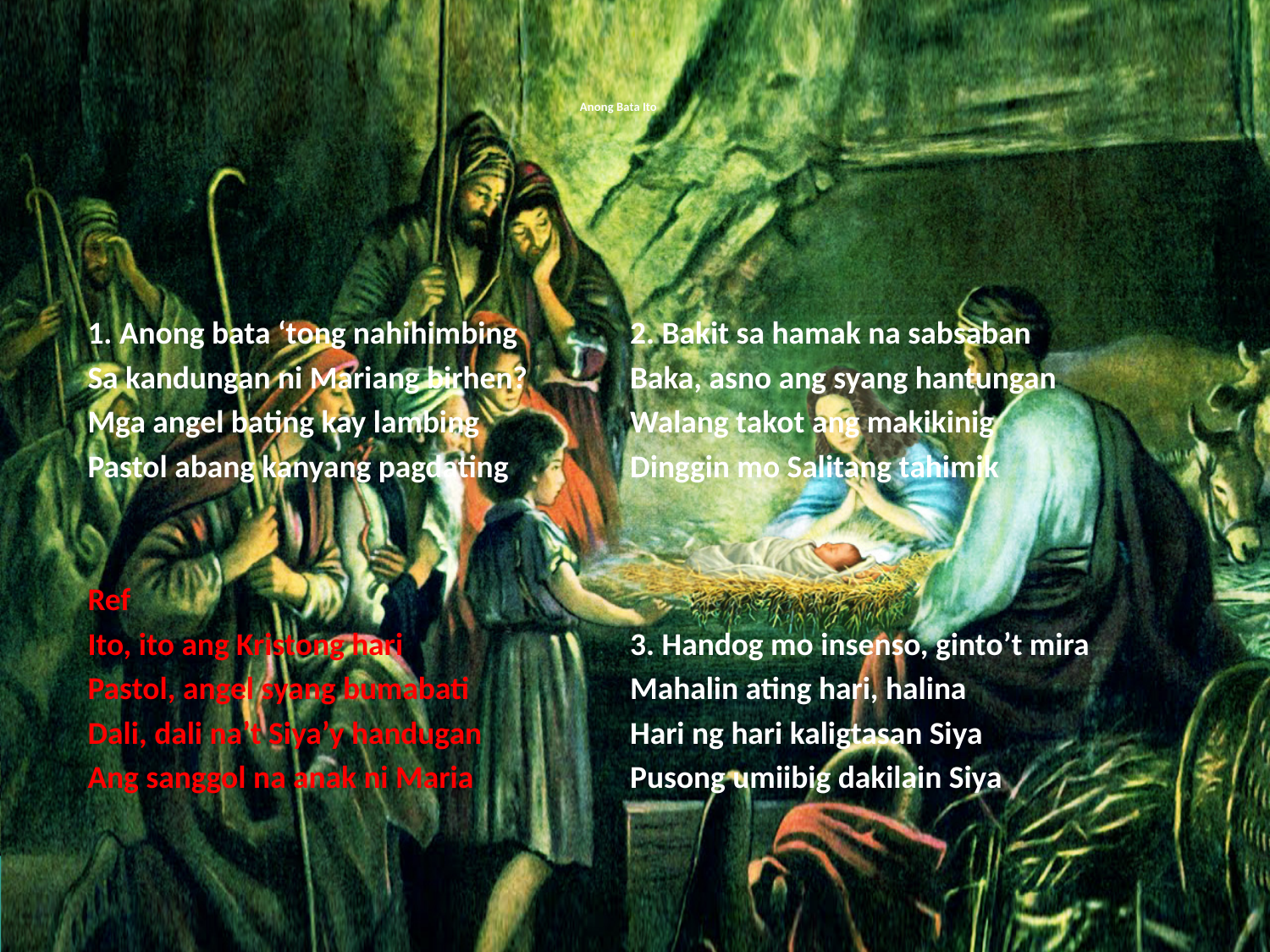

# Anong Bata Ito
1. Anong bata ‘tong nahihimbing
Sa kandungan ni Mariang birhen?
Mga angel bating kay lambing
Pastol abang kanyang pagdating

Ref
Ito, ito ang Kristong hari
Pastol, angel syang bumabati
Dali, dali na’t Siya’y handugan
Ang sanggol na anak ni Maria

2. Bakit sa hamak na sabsaban
Baka, asno ang syang hantungan
Walang takot ang makikinig
Dinggin mo Salitang tahimik

3. Handog mo insenso, ginto’t mira
Mahalin ating hari, halina
Hari ng hari kaligtasan Siya
Pusong umiibig dakilain Siya